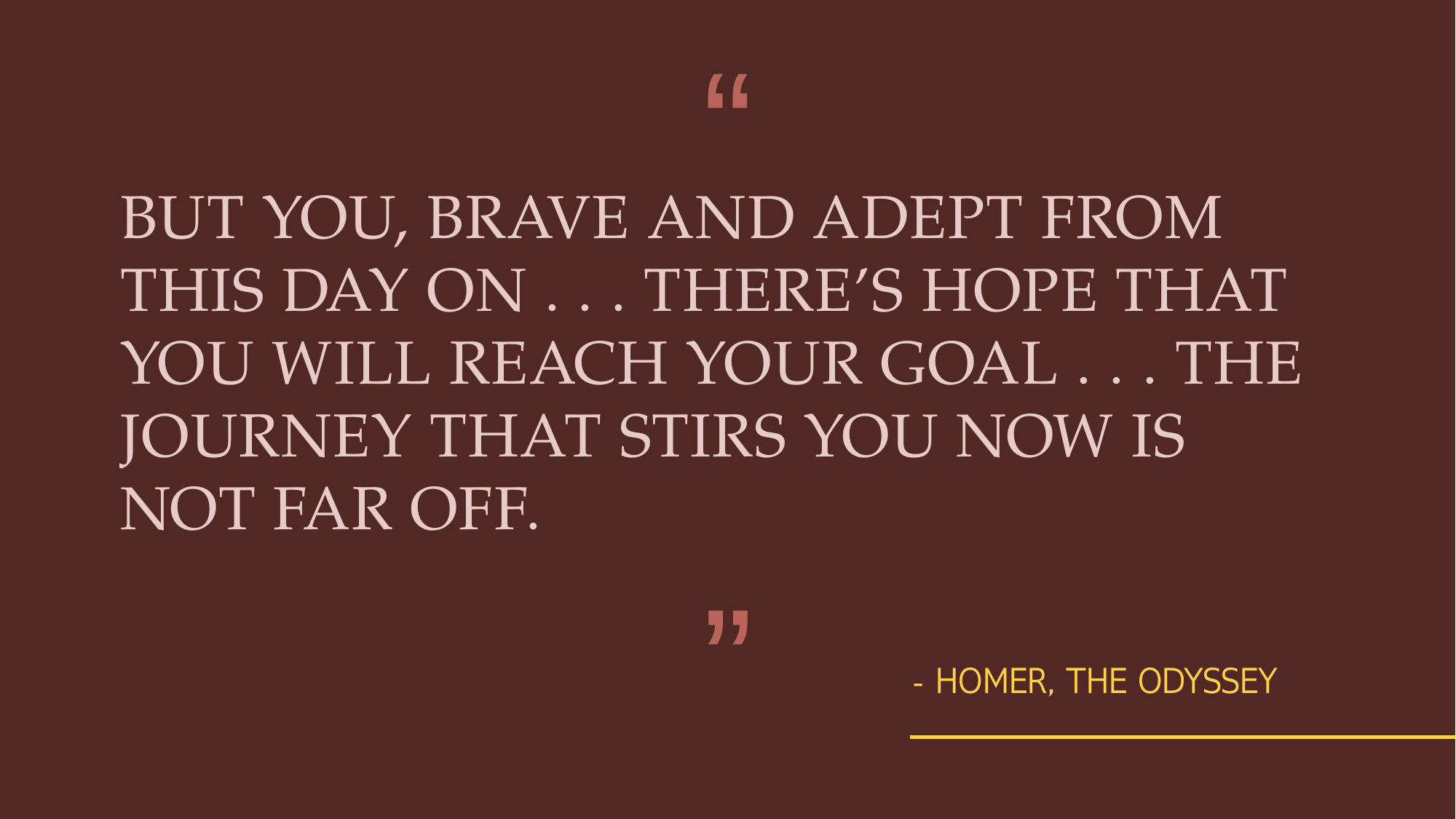

“
# BUT YOU, BRAVE AND ADEPT FROM THIS DAY ON . . . THERE’S HOPE THAT YOU WILL REACH YOUR GOAL . . . THE JOURNEY THAT STIRS YOU NOW IS NOT FAR OFF.
”
- HOMER, THE ODYSSEY